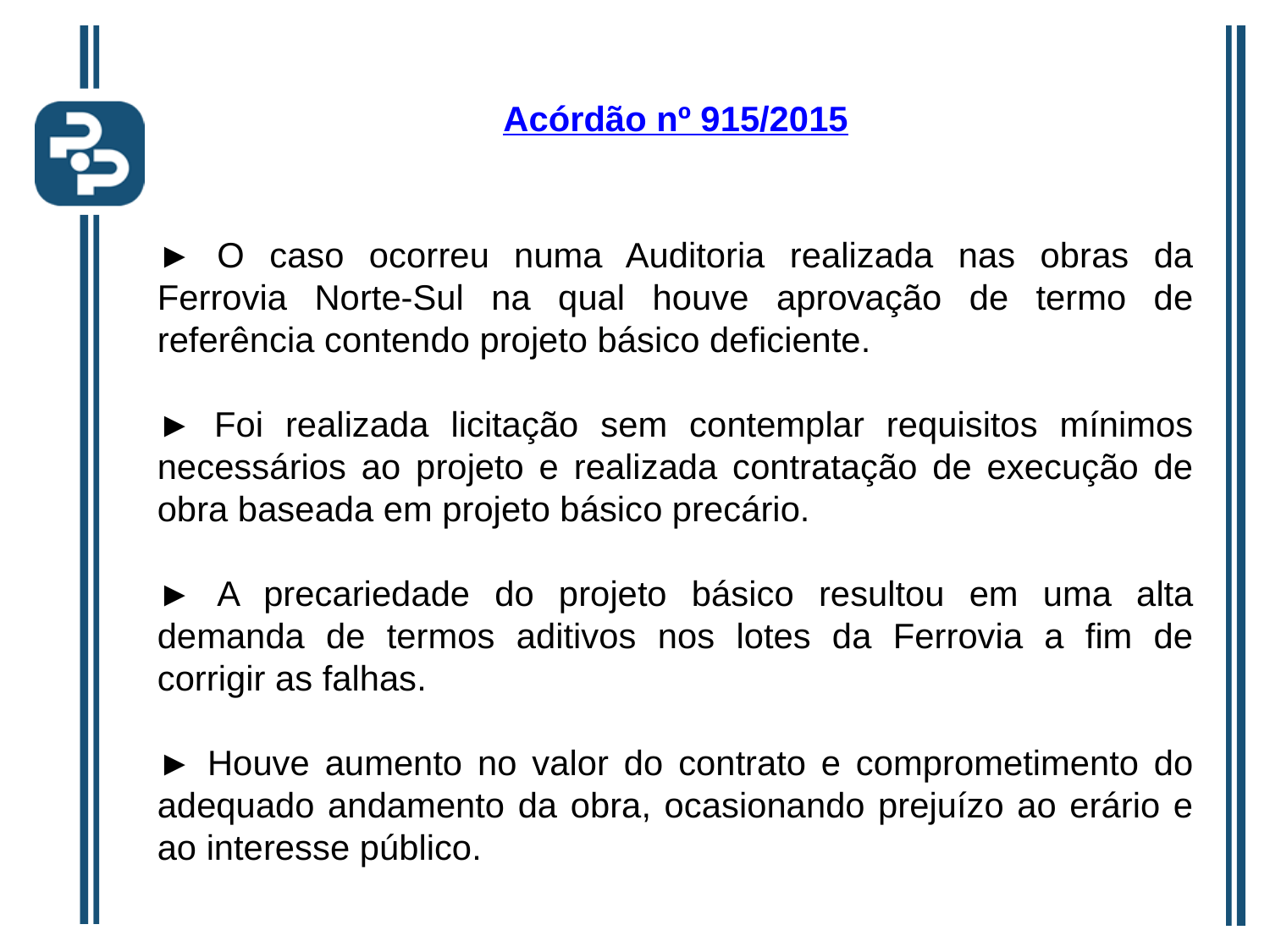

Acórdão nº 915/2015
► O caso ocorreu numa Auditoria realizada nas obras da Ferrovia Norte-Sul na qual houve aprovação de termo de referência contendo projeto básico deficiente.

► Foi realizada licitação sem contemplar requisitos mínimos necessários ao projeto e realizada contratação de execução de obra baseada em projeto básico precário.

► A precariedade do projeto básico resultou em uma alta demanda de termos aditivos nos lotes da Ferrovia a fim de corrigir as falhas.

► Houve aumento no valor do contrato e comprometimento do adequado andamento da obra, ocasionando prejuízo ao erário e ao interesse público.